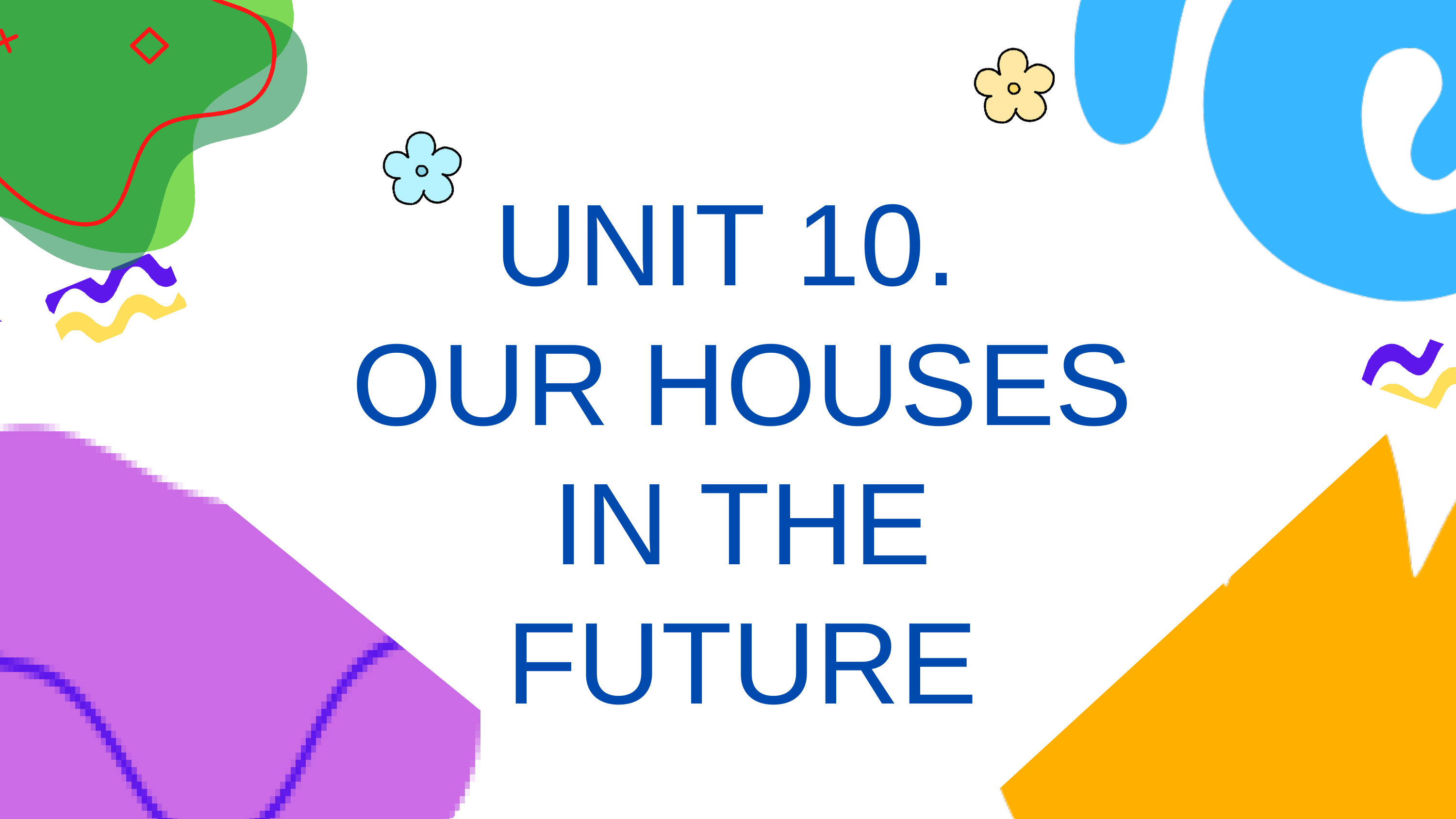

UNIT 10.
OUR HOUSES
IN THE FUTURE